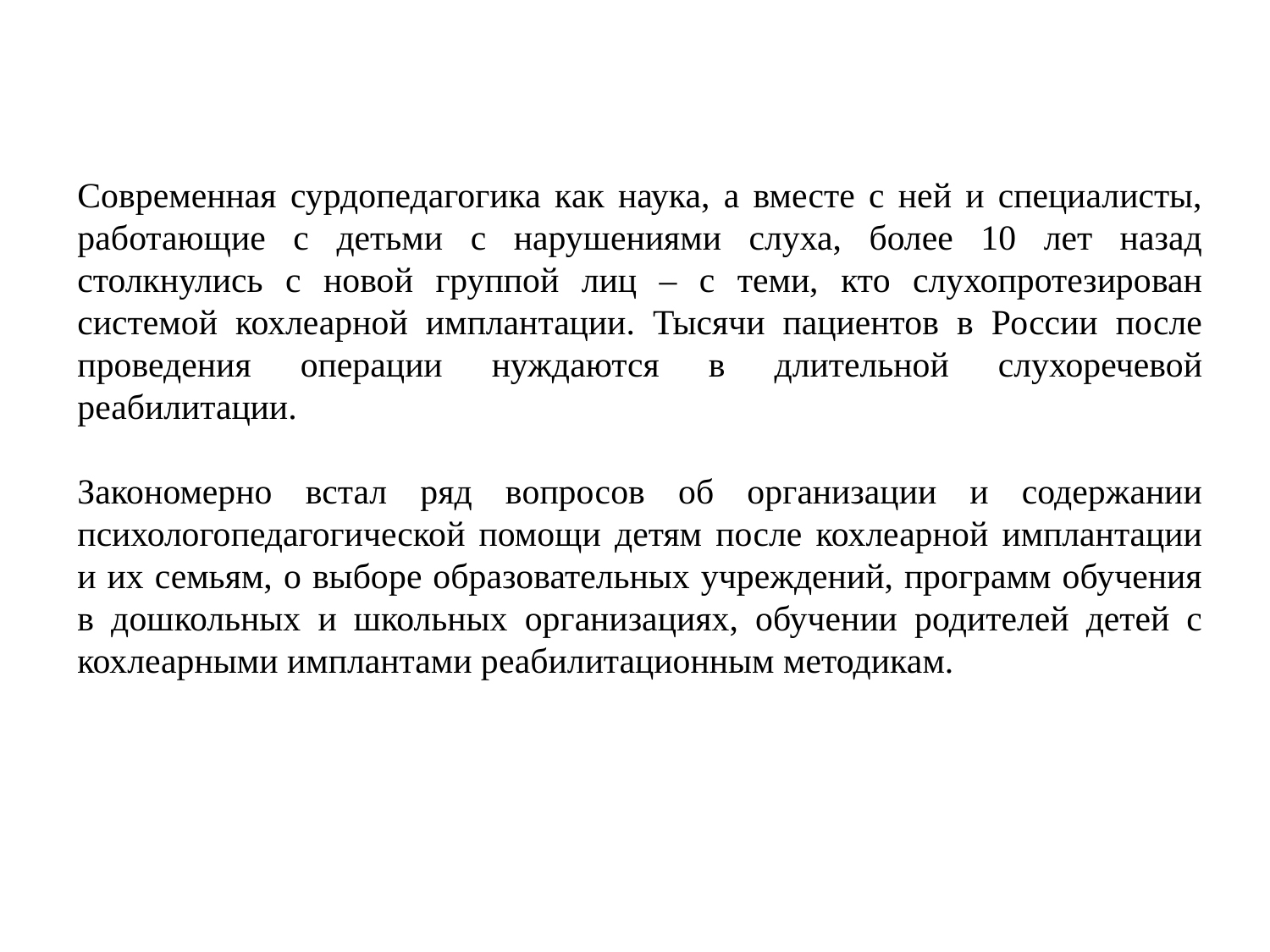

Современная сурдопедагогика как наука, а вместе с ней и специалисты, работающие с детьми с нарушениями слуха, более 10 лет назад столкнулись с новой группой лиц – с теми, кто слухопротезирован системой кохлеарной имплантации. Тысячи пациентов в России после проведения операции нуждаются в длительной слухоречевой реабилитации.

Закономерно встал ряд вопросов об организации и содержании психологопедагогической помощи детям после кохлеарной имплантации и их семьям, о выборе образовательных учреждений, программ обучения в дошкольных и школьных организациях, обучении родителей детей с кохлеарными имплантами реабилитационным методикам.